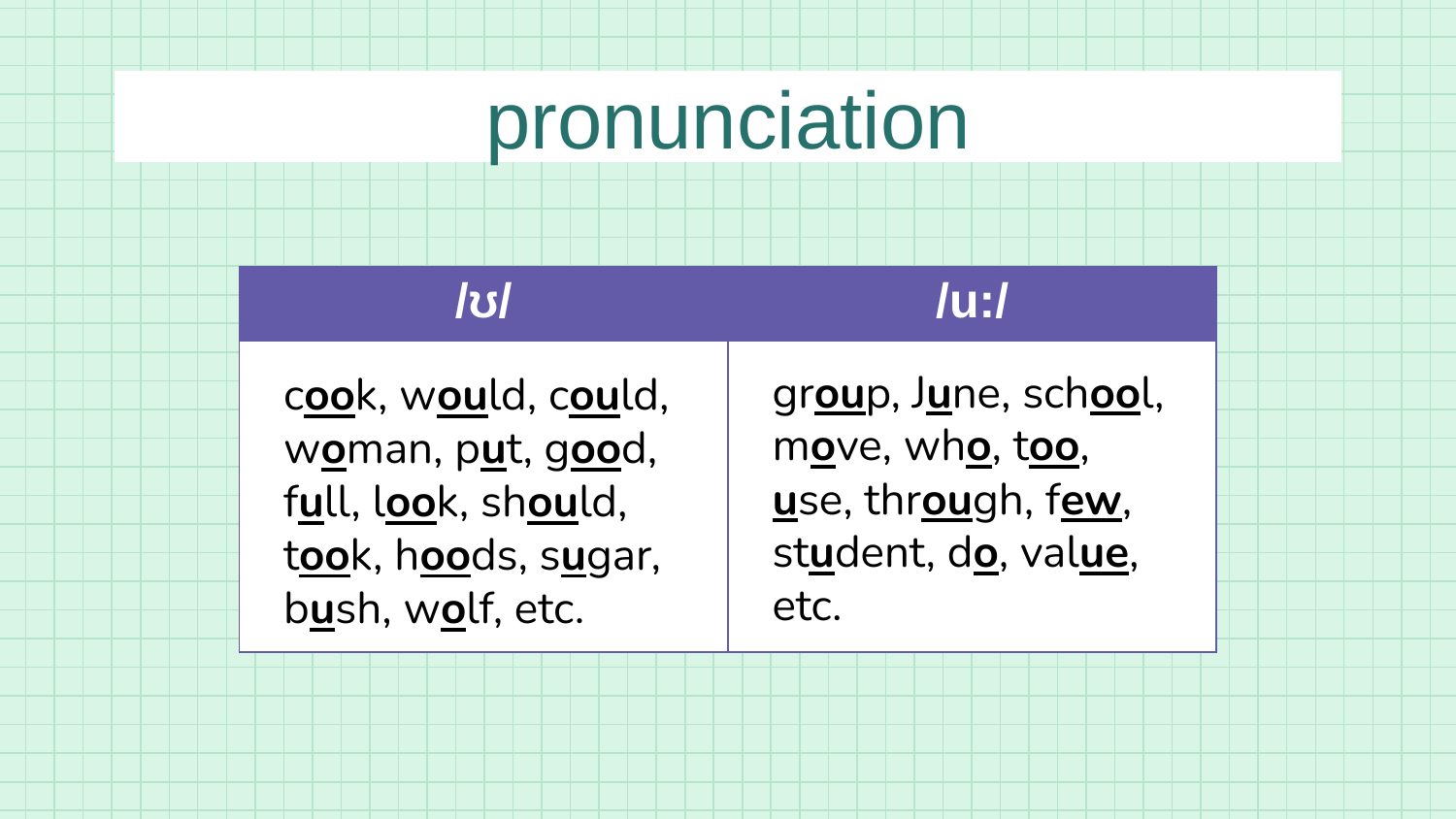

# pronunciation
| /ʊ/ | /u:/ |
| --- | --- |
|  |  |
group, June, school, move, who, too, use, through, few, student, do, value, etc.
cook, would, could, woman, put, good, full, look, should, took, hoods, sugar, bush, wolf, etc.